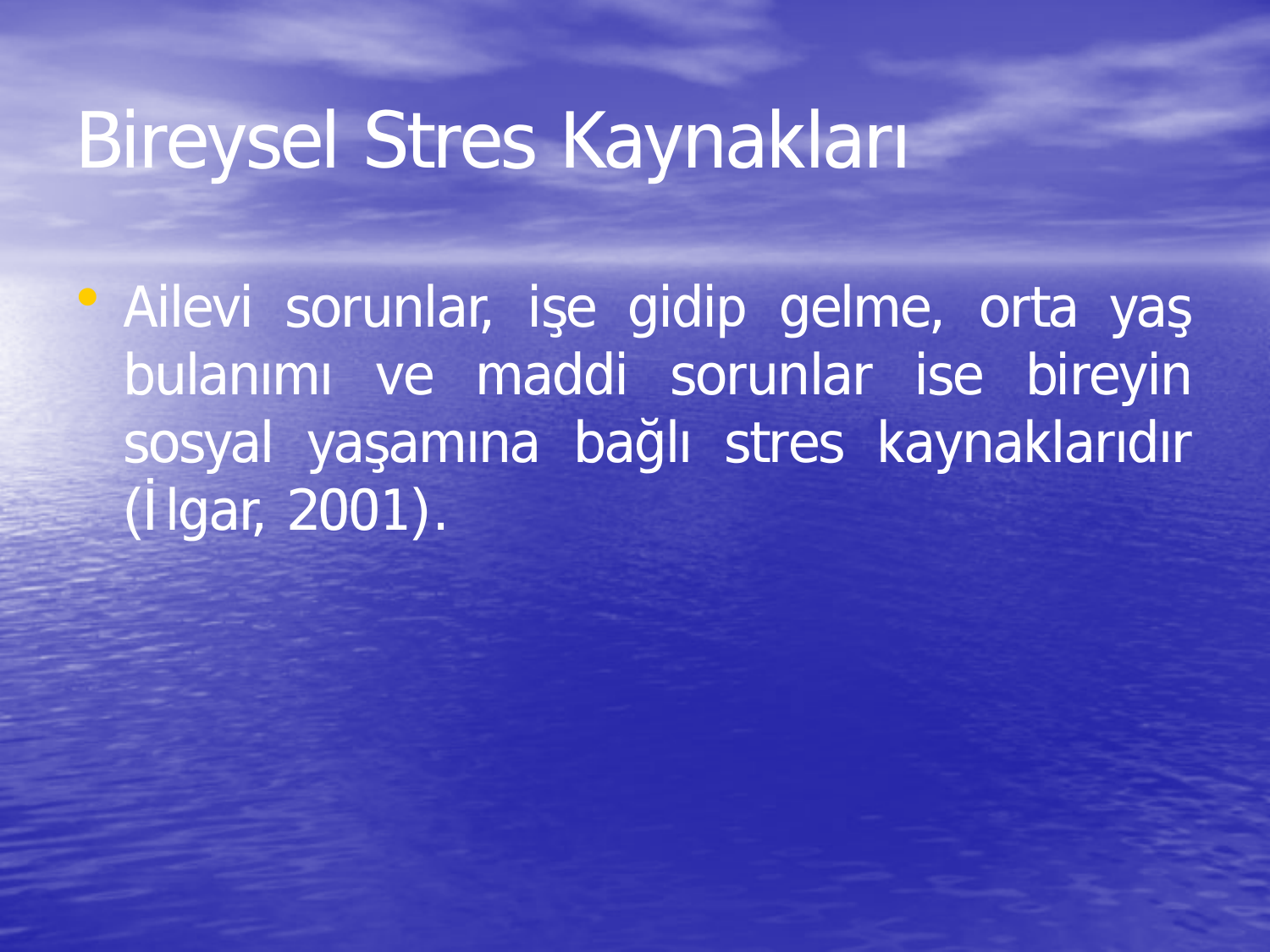

# Bireysel Stres Kaynakları
Ailevi sorunlar, işe gidip gelme, orta yaş bulanımı ve maddi sorunlar ise bireyin sosyal yaşamına bağlı stres kaynaklarıdır (İlgar, 2001).